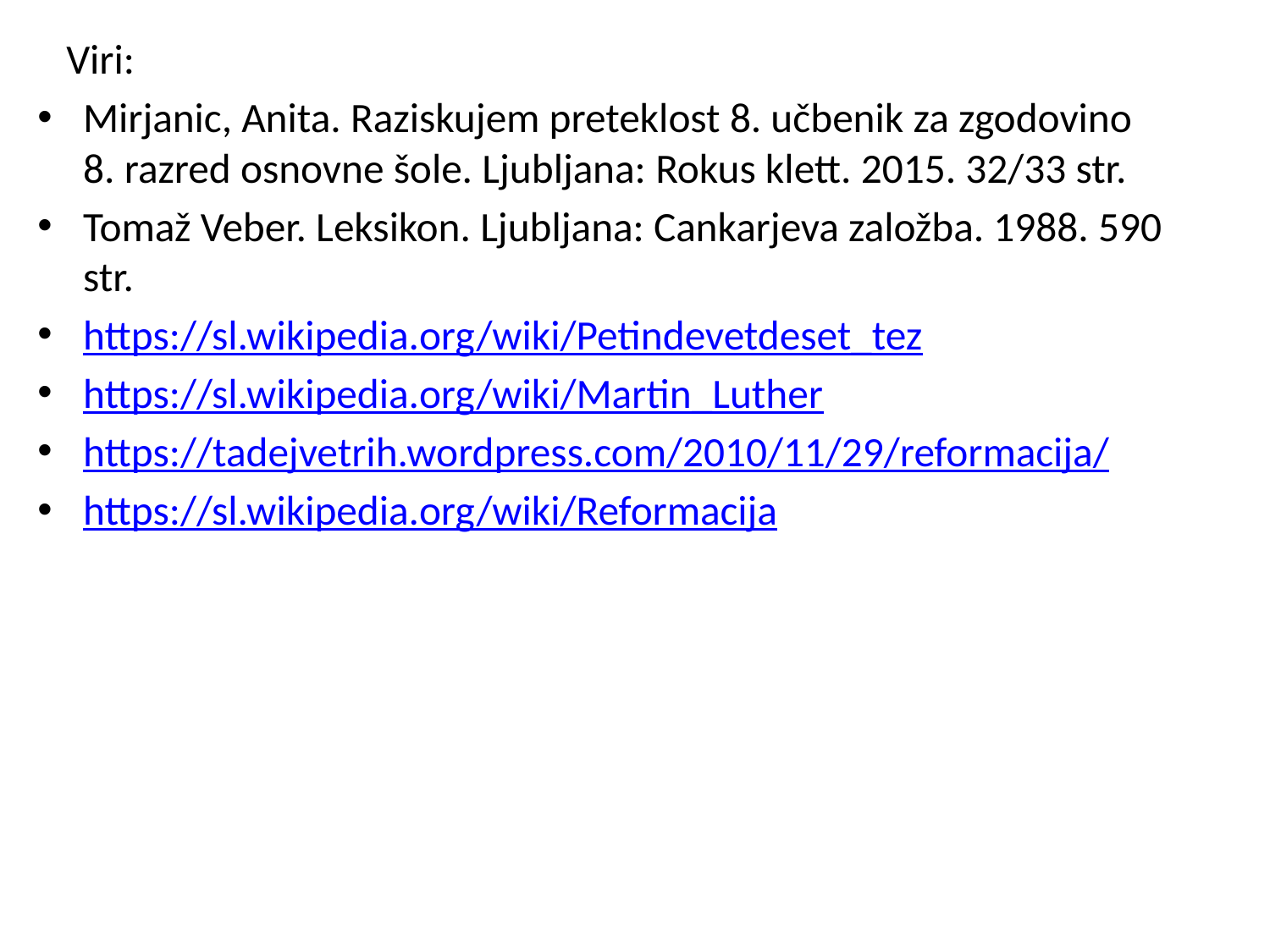

Viri:
Mirjanic, Anita. Raziskujem preteklost 8. učbenik za zgodovino 8. razred osnovne šole. Ljubljana: Rokus klett. 2015. 32/33 str.
Tomaž Veber. Leksikon. Ljubljana: Cankarjeva založba. 1988. 590 str.
https://sl.wikipedia.org/wiki/Petindevetdeset_tez
https://sl.wikipedia.org/wiki/Martin_Luther
https://tadejvetrih.wordpress.com/2010/11/29/reformacija/
https://sl.wikipedia.org/wiki/Reformacija